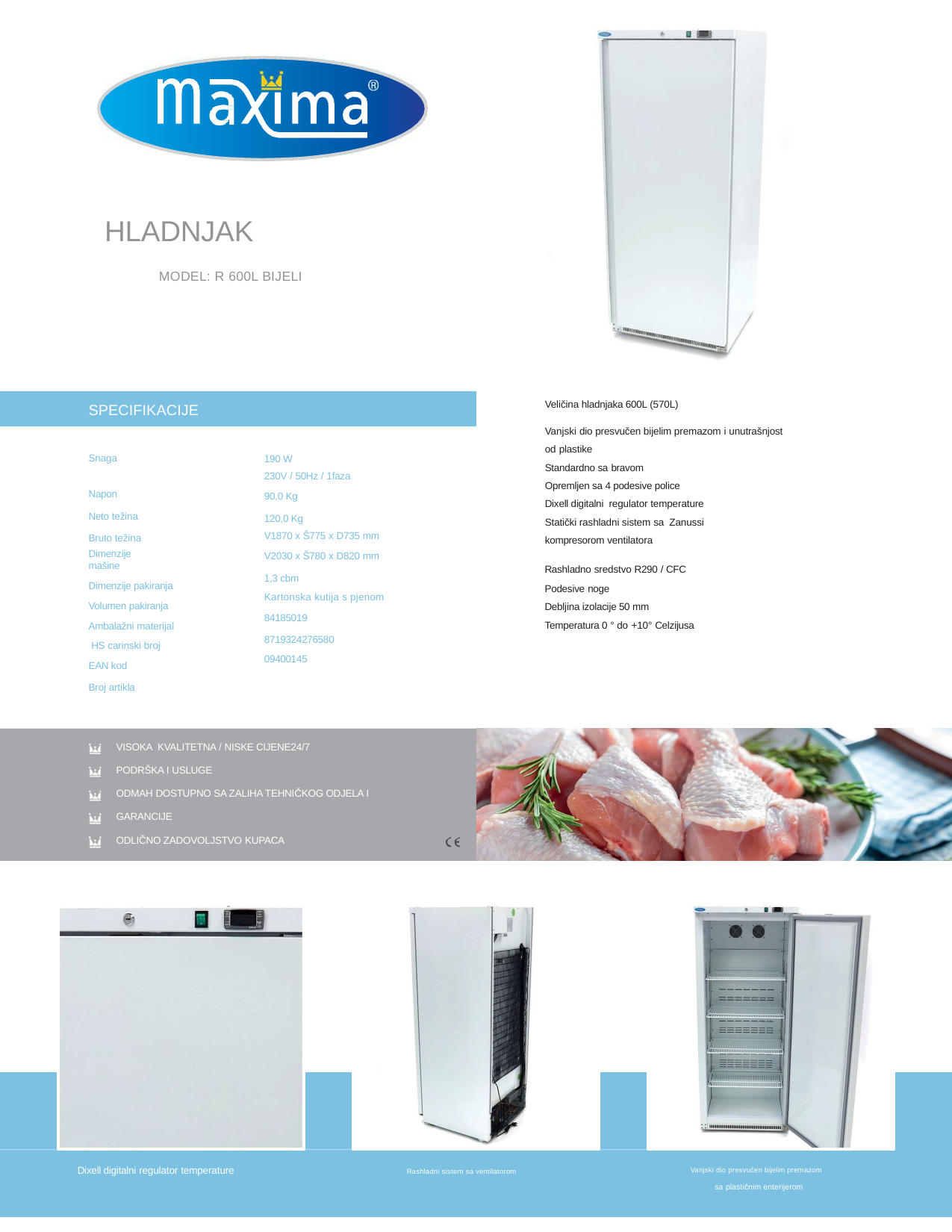

HLADNJAK
MODEL: R 600L BIJELI

Veličina hladnjaka 600L (570L)
Vanjski dio presvučen bijelim premazom i unutrašnjost od plastike
Standardno sa bravom
Opremljen sa 4 podesive police
Dixell digitalni  regulator temperature
Statički rashladni sistem sa  Zanussi kompresorom ventilatora

SPECIFIKACIJE
Snaga  Napon
Neto težina  Bruto težina
Dimenzije mašine
Dimenzije pakiranja  Volumen pakiranja  Ambalažni materijal  HS carinski broj  EAN kod
Broj artikla
190 W
230V / 50Hz / 1faza
90,0 Kg
120,0 Kg
V1870 x Š775 x D735 mm
V2030 x Š780 x D820 mm
1,3 cbm
Kartonska kutija s pjenom
84185019
8719324276580
09400145
Rashladno sredstvo R290 / CFC
Podesive noge
Debljina izolacije 50 mm
Temperatura 0 ° do +10° Celzijusa

VISOKA  KVALITETNA / NISKE CIJENE24/7
PODRŠKA I USLUGE
ODMAH DOSTUPNO SA ZALIHA TEHNIČKOG ODJELA I  GARANCIJE

ODLIČNO ZADOVOLJSTVO KUPACA

Dixell digitalni regulator temperature
Vanjski dio presvučen bijelim premazom
sa plastičnim enterijerom
Rashladni sistem sa ventilatorom